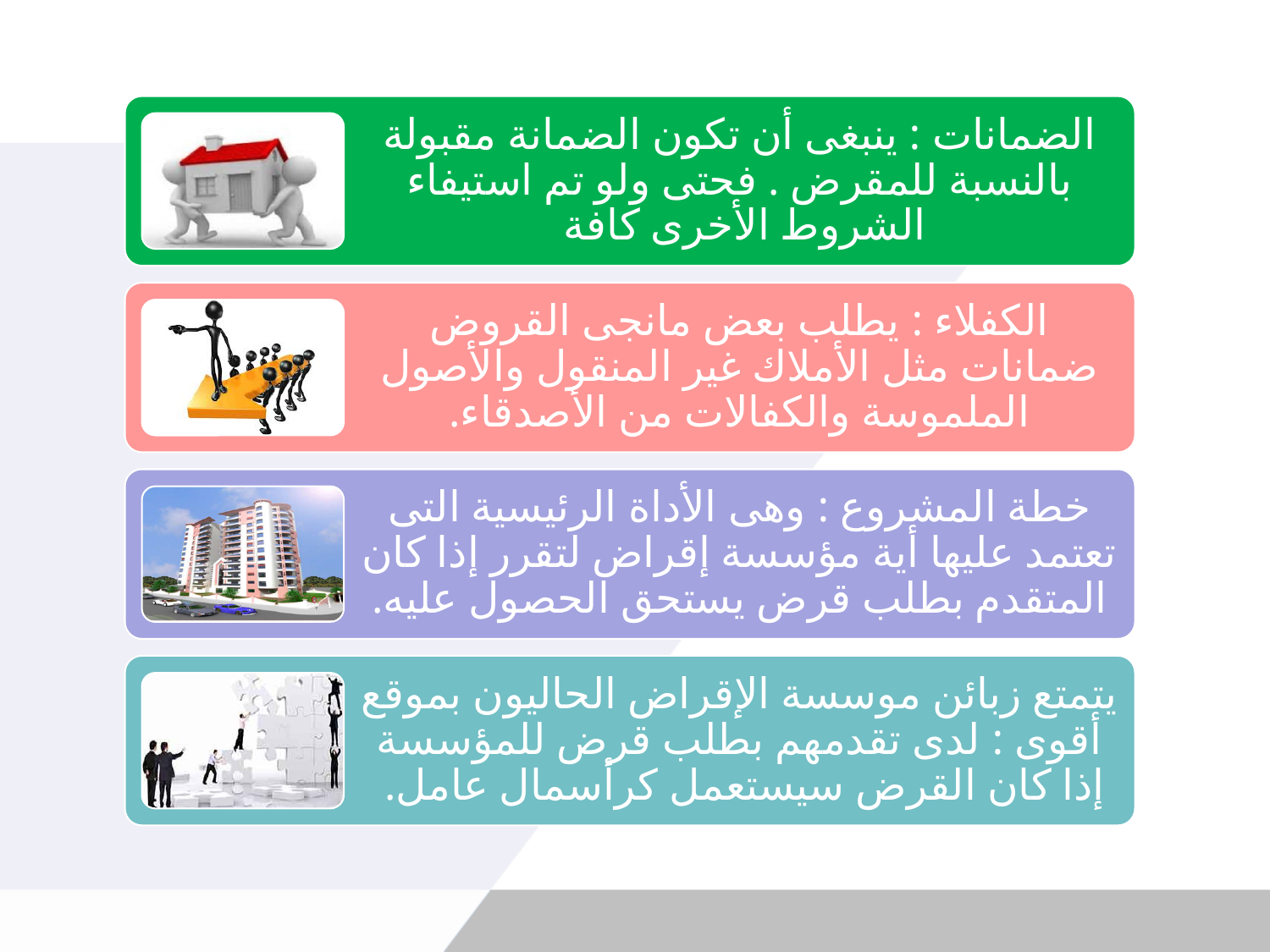

الضمانات : ينبغى أن تكون الضمانة مقبولة بالنسبة للمقرض . فحتى ولو تم استيفاء الشروط الأخرى كافة

الكفلاء : يطلب بعض مانجى القروض ضمانات مثل الأملاك غير المنقول والأصول الملموسة والكفالات من الأصدقاء.

خطة المشروع : وهى الأداة الرئيسية التى تعتمد عليها أية مؤسسة إقراض لتقرر إذا كان المتقدم بطلب قرض يستحق الحصول عليه.

يتمتع زبائن موسسة الإقراض الحاليون بموقع أقوى : لدى تقدمهم بطلب قرض للمؤسسة إذا كان القرض سيستعمل كرأسمال عامل.